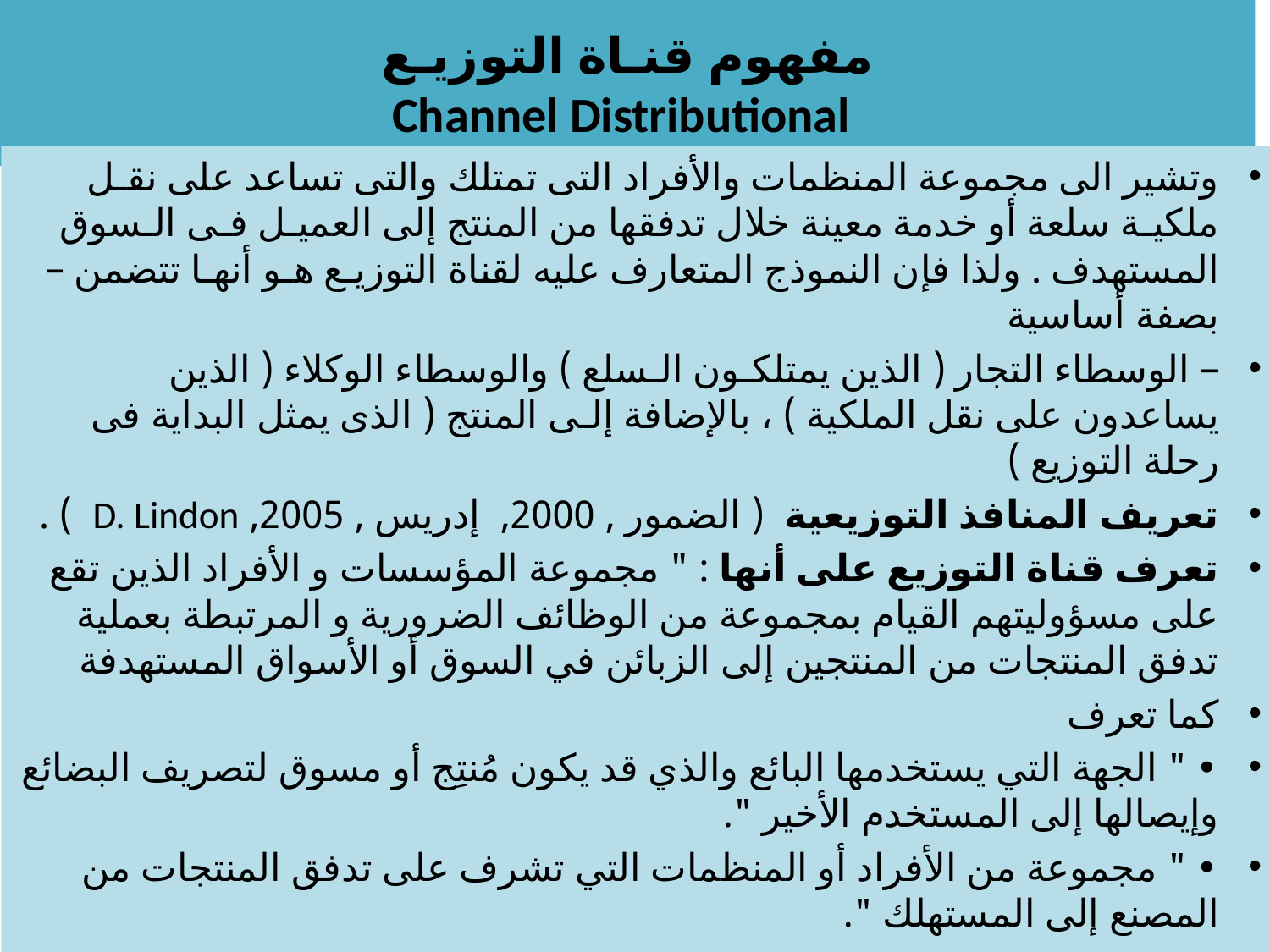

# مفهوم قنـاة التوزيـع Channel Distributional
وتشير الى مجموعة المنظمات والأفراد التى تمتلك والتى تساعد على نقـل ملكيـة سلعة أو خدمة معينة خلال تدفقها من المنتج إلى العميـل فـى الـسوق المستهدف . ولذا فإن النموذج المتعارف عليه لقناة التوزيـع هـو أنهـا تتضمن – بصفة أساسية
– الوسطاء التجار ( الذين يمتلكـون الـسلع ) والوسطاء الوكلاء ( الذين يساعدون على نقل الملكية ) ، بالإضافة إلـى المنتج ( الذى يمثل البداية فى رحلة التوزيع )
تعريف المنافذ التوزيعية  ( الضمور , 2000,  إدريس , 2005, D. Lindon  ) .
تعرف قناة التوزيع على أنها : " مجموعة المؤسسات و الأفراد الذين تقع على مسؤوليتهم القيام بمجموعة من الوظائف الضرورية و المرتبطة بعملية تدفق المنتجات من المنتجين إلى الزبائن في السوق أو الأسواق المستهدفة
كما تعرف
• " الجهة التي يستخدمها البائع والذي قد يكون مُنتِج أو مسوق لتصريف البضائع وإيصالها إلى المستخدم الأخير ".
• " مجموعة من الأفراد أو المنظمات التي تشرف على تدفق المنتجات من المصنع إلى المستهلك ".